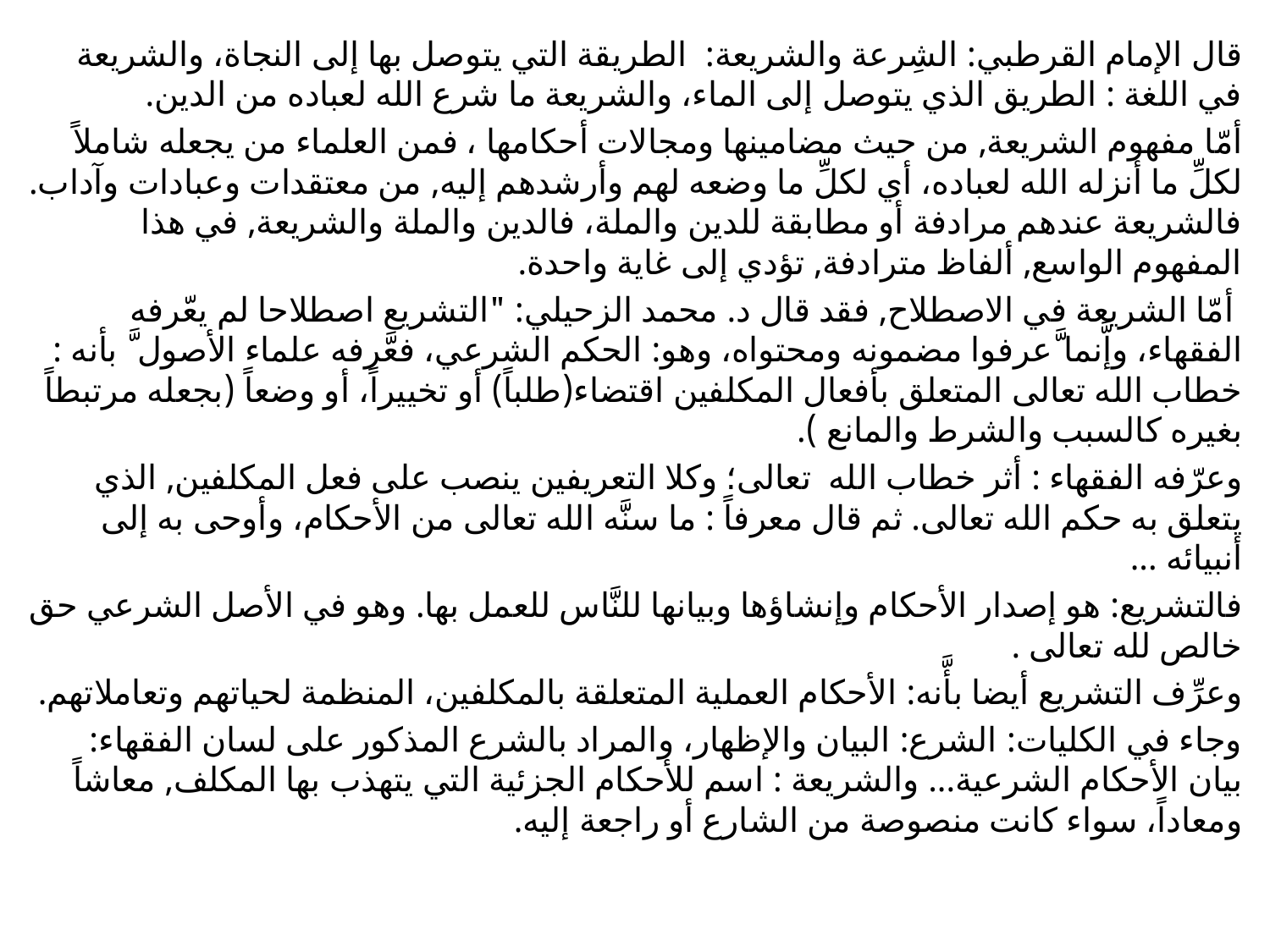

قال الإمام القرطبي: الشِرعة والشريعة:  الطريقة التي يتوصل بها إلى النجاة، والشريعة في اللغة : الطريق الذي يتوصل إلى الماء، والشريعة ما شرع الله لعباده من الدين.
أمّا مفهوم الشريعة, من حيث مضامينها ومجالات أحكامها ، فمن العلماء من يجعله شاملاً لكلِّ ما أنزله الله لعباده، أي لكلِّ ما وضعه لهم وأرشدهم إليه, من معتقدات وعبادات وآداب. فالشريعة عندهم مرادفة أو مطابقة للدين والملة، فالدين والملة والشريعة, في هذا المفهوم الواسع, ألفاظ مترادفة, تؤدي إلى غاية واحدة.
 أمّا الشريعة في الاصطلاح, فقد قال د. محمد الزحيلي: "التشريع اصطلاحا لم يعّرفه الفقهاء، وإَّنما َّعرفوا مضمونه ومحتواه، وهو: الحكم الشرعي، فعَّرفه علماء الأصول َّ بأنه : خطاب الله تعالى المتعلق بأفعال المكلفين اقتضاء(طلباً) أو تخييراً، أو وضعاً (بجعله مرتبطاً بغيره كالسبب والشرط والمانع ).
وعرّفه الفقهاء : أثر خطاب الله  تعالى؛ وكلا التعريفين ينصب على فعل المكلفين, الذي يتعلق به حكم الله تعالى. ثم قال معرفاً : ما سنَّه الله تعالى من الأحكام، وأوحى به إلى أنبيائه ...
فالتشريع: هو إصدار الأحكام وإنشاؤها وبيانها للنَّاس للعمل بها. وهو في الأصل الشرعي حق خالص لله تعالى .
وعرِّف التشريع أيضا بأَّنه: الأحكام العملية المتعلقة بالمكلفين، المنظمة لحياتهم وتعاملاتهم.
وجاء في الكليات: الشرع: البيان والإظهار، والمراد بالشرع المذكور على لسان الفقهاء: بيان الأحكام الشرعية... والشريعة : اسم للأحكام الجزئية التي يتهذب بها المكلف, معاشاً ومعاداً، سواء كانت منصوصة من الشارع أو راجعة إليه.